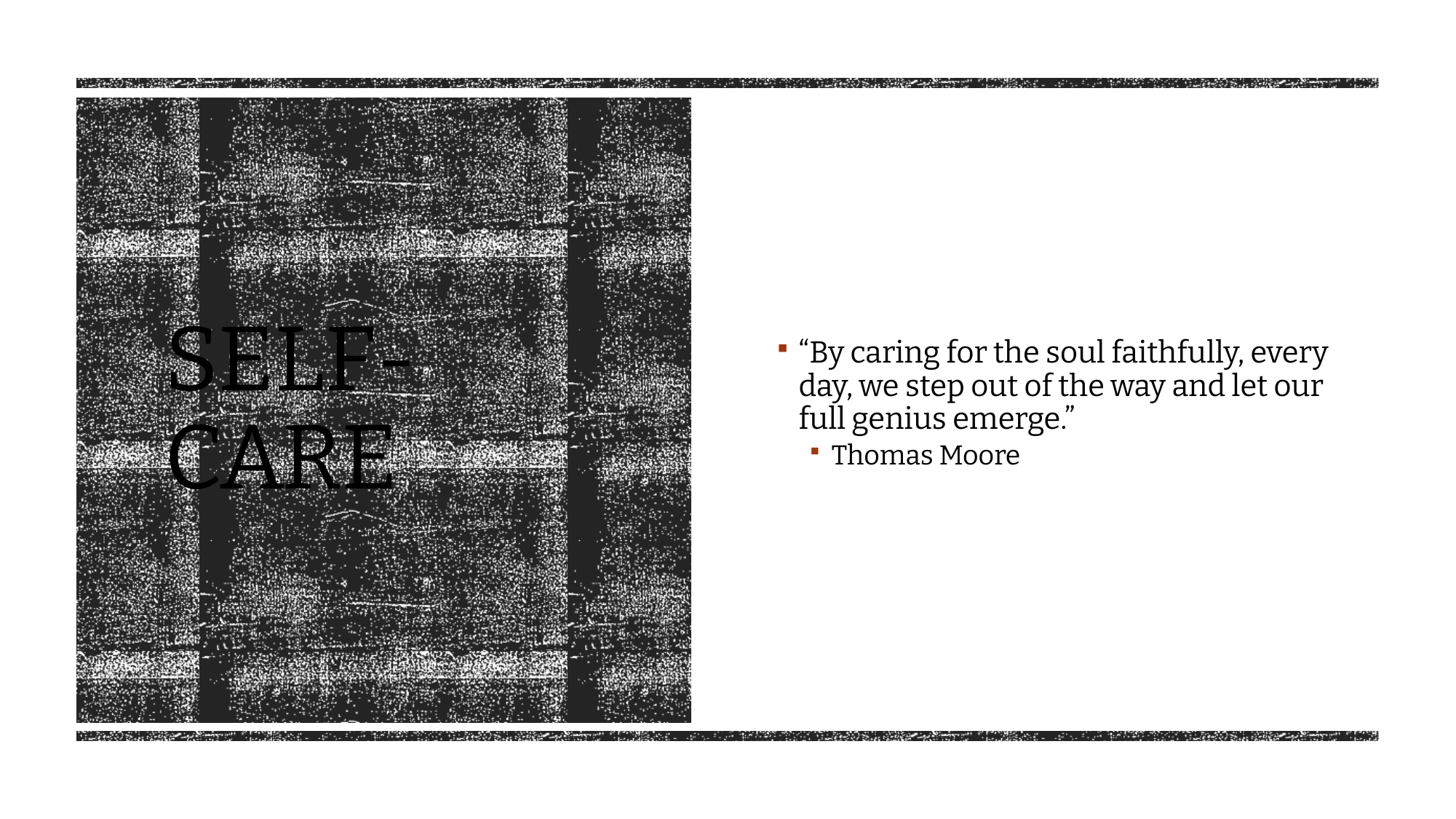

“By caring for the soul faithfully, every day, we step out of the way and let our full genius emerge.”
Thomas Moore
# Self-Care